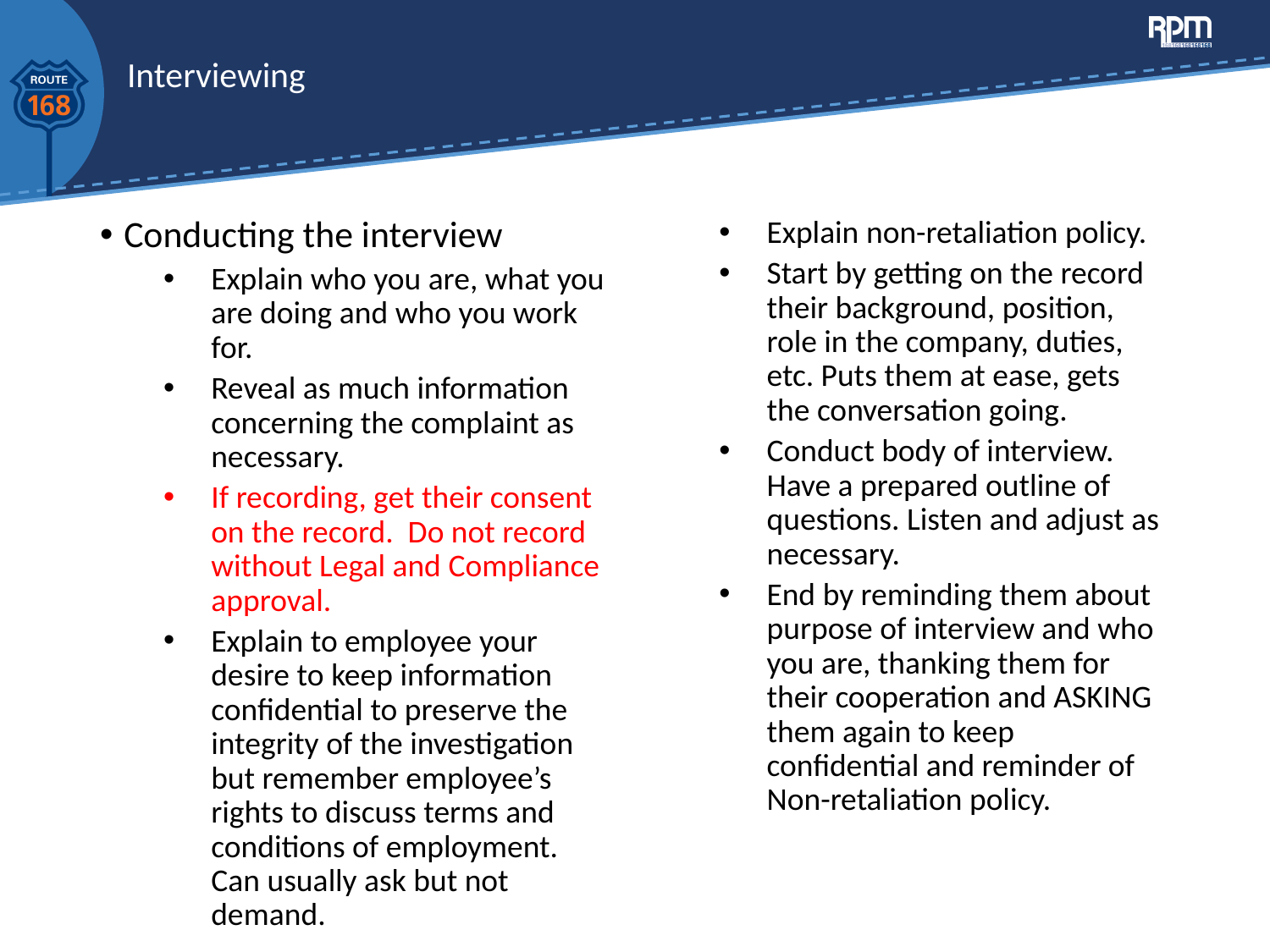

# Interviewing
Conducting the interview
Explain who you are, what you are doing and who you work for.
Reveal as much information concerning the complaint as necessary.
If recording, get their consent on the record.  Do not record without Legal and Compliance approval.
Explain to employee your desire to keep information confidential to preserve the integrity of the investigation but remember employee’s rights to discuss terms and conditions of employment. Can usually ask but not demand.

Explain non-retaliation policy.
Start by getting on the record their background, position, role in the company, duties, etc. Puts them at ease, gets the conversation going.
Conduct body of interview. Have a prepared outline of questions. Listen and adjust as necessary.
End by reminding them about purpose of interview and who you are, thanking them for their cooperation and ASKING them again to keep confidential and reminder of Non-retaliation policy.